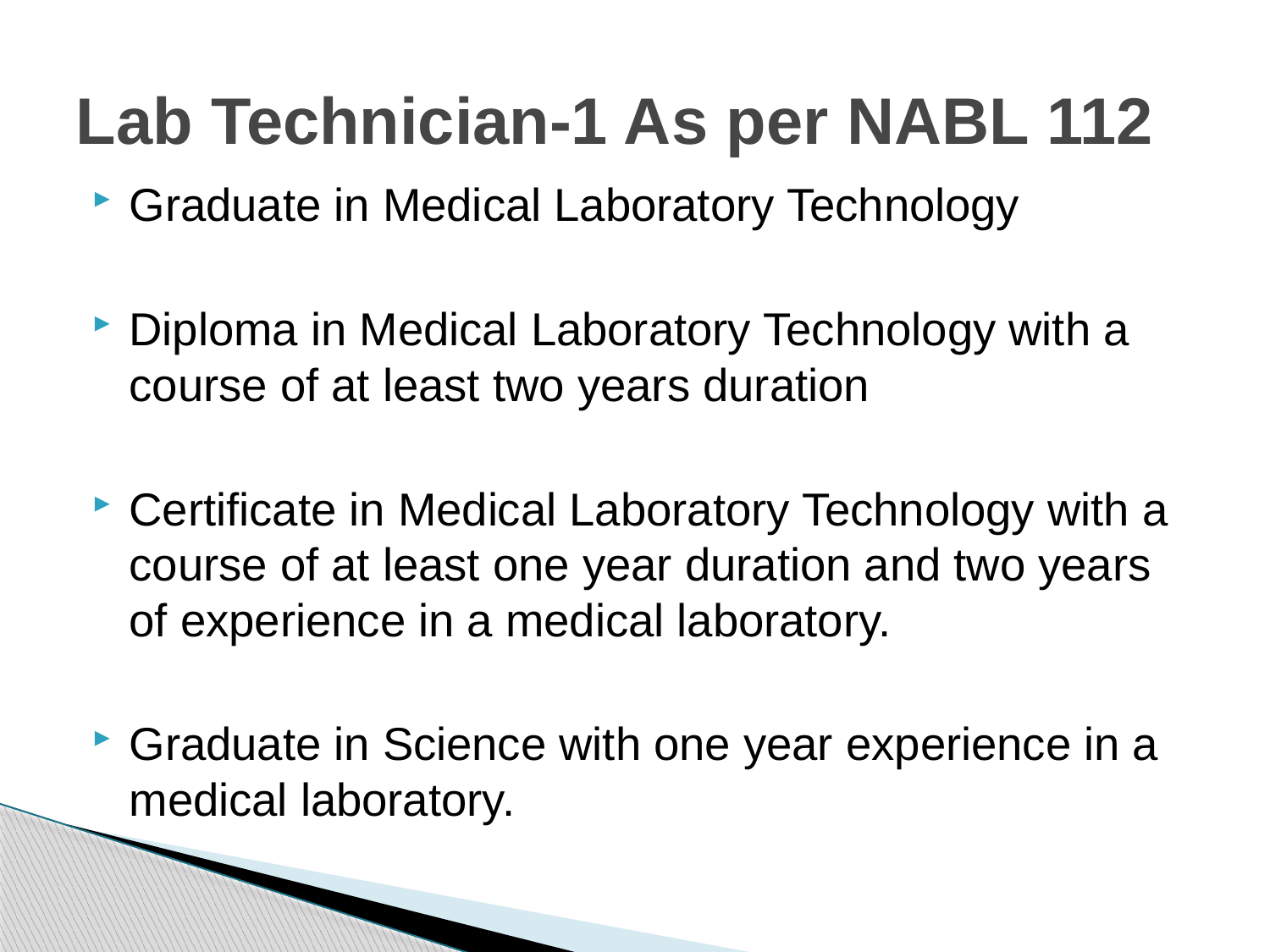

# Lab Technician-1 As per NABL 112
Graduate in Medical Laboratory Technology

Diploma in Medical Laboratory Technology with a course of at least two years duration

Certificate in Medical Laboratory Technology with a course of at least one year duration and two years of experience in a medical laboratory.

Graduate in Science with one year experience in a medical laboratory.